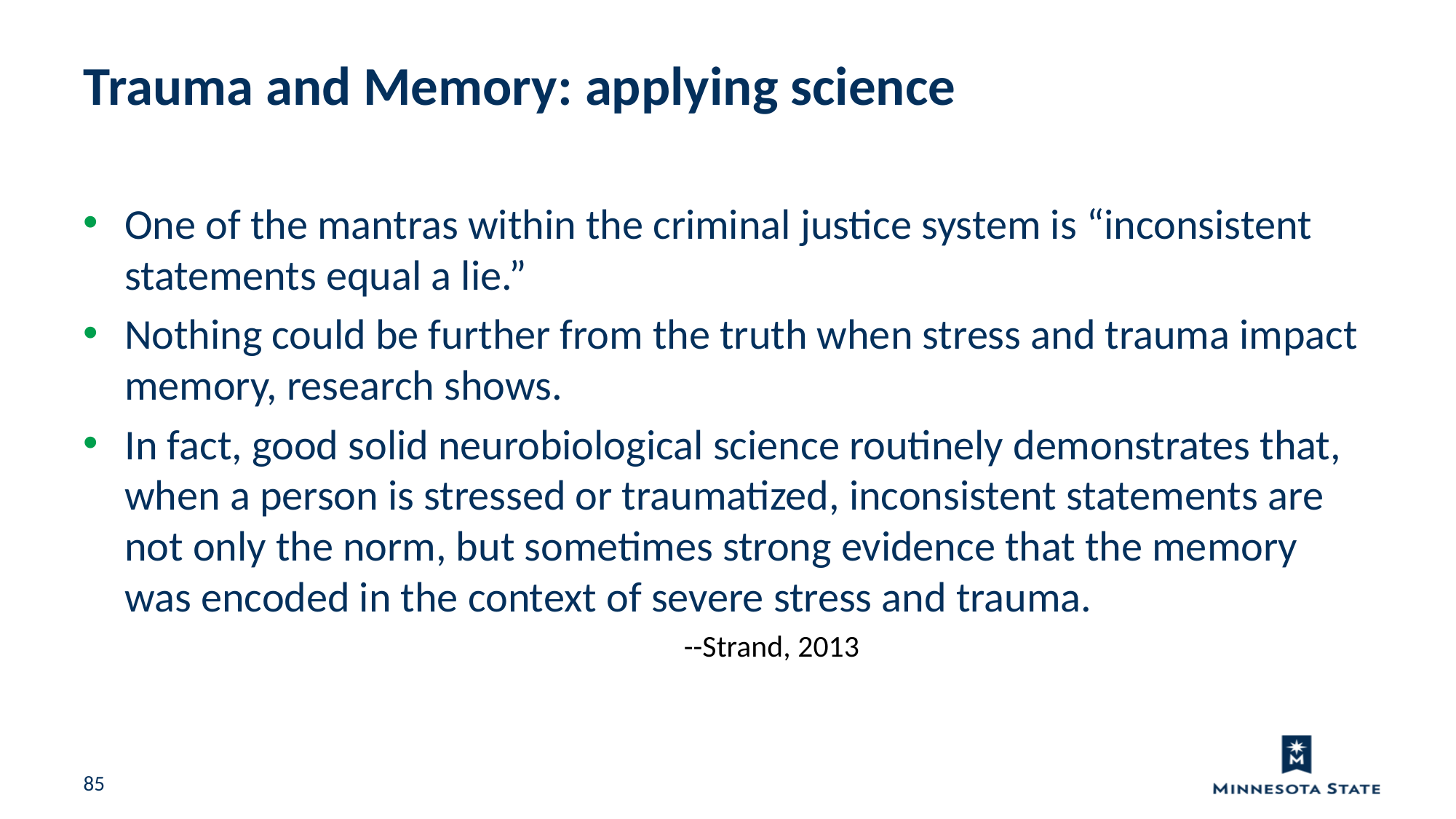

Trauma and Memory: applying science
One of the mantras within the criminal justice system is “inconsistent statements equal a lie.”
Nothing could be further from the truth when stress and trauma impact memory, research shows.
In fact, good solid neurobiological science routinely demonstrates that, when a person is stressed or traumatized, inconsistent statements are not only the norm, but sometimes strong evidence that the memory was encoded in the context of severe stress and trauma.
			--Strand, 2013